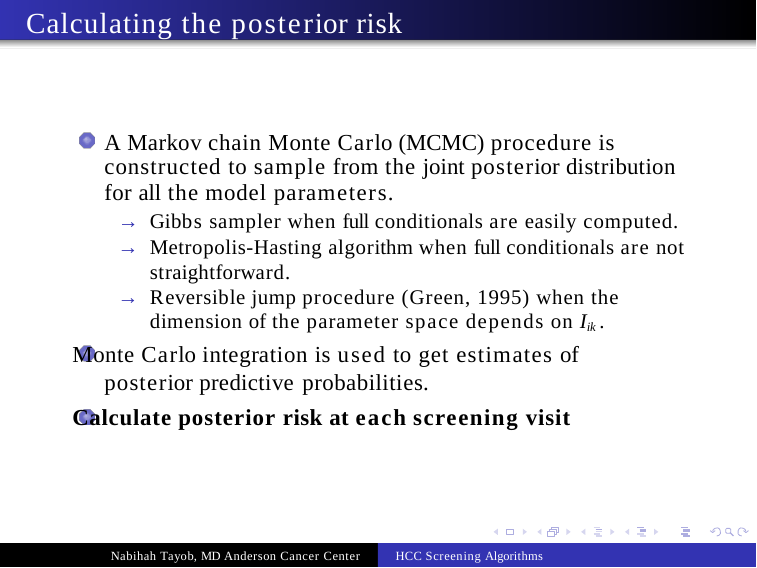

# Calculating the posterior risk
A Markov chain Monte Carlo (MCMC) procedure is constructed to sample from the joint posterior distribution for all the model parameters.
→  Gibbs sampler when full conditionals are easily computed.
→  Metropolis-Hasting algorithm when full conditionals are not straightforward.
→  Reversible jump procedure (Green, 1995) when the dimension of the parameter space depends on Iik .
Monte Carlo integration is used to get estimates of posterior predictive probabilities.
Calculate posterior risk at each screening visit

Nabihah Tayob, MD Anderson Cancer Center
HCC Screening Algorithms